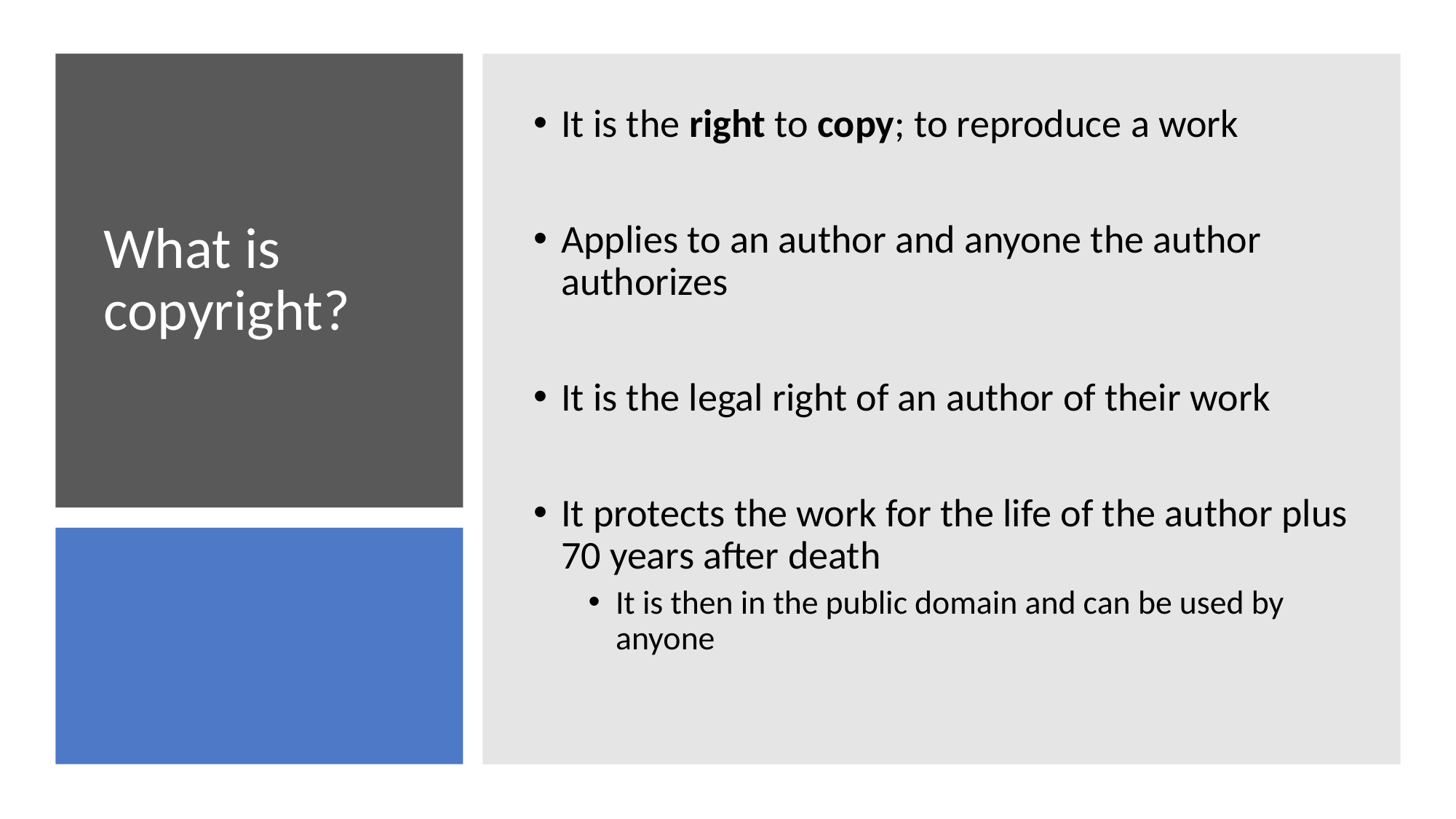

It is the right to copy; to reproduce a work

Applies to an author and anyone the author authorizes

It is the legal right of an author of their work

It protects the work for the life of the author plus 70 years after death
It is then in the public domain and can be used by anyone

# What is copyright?